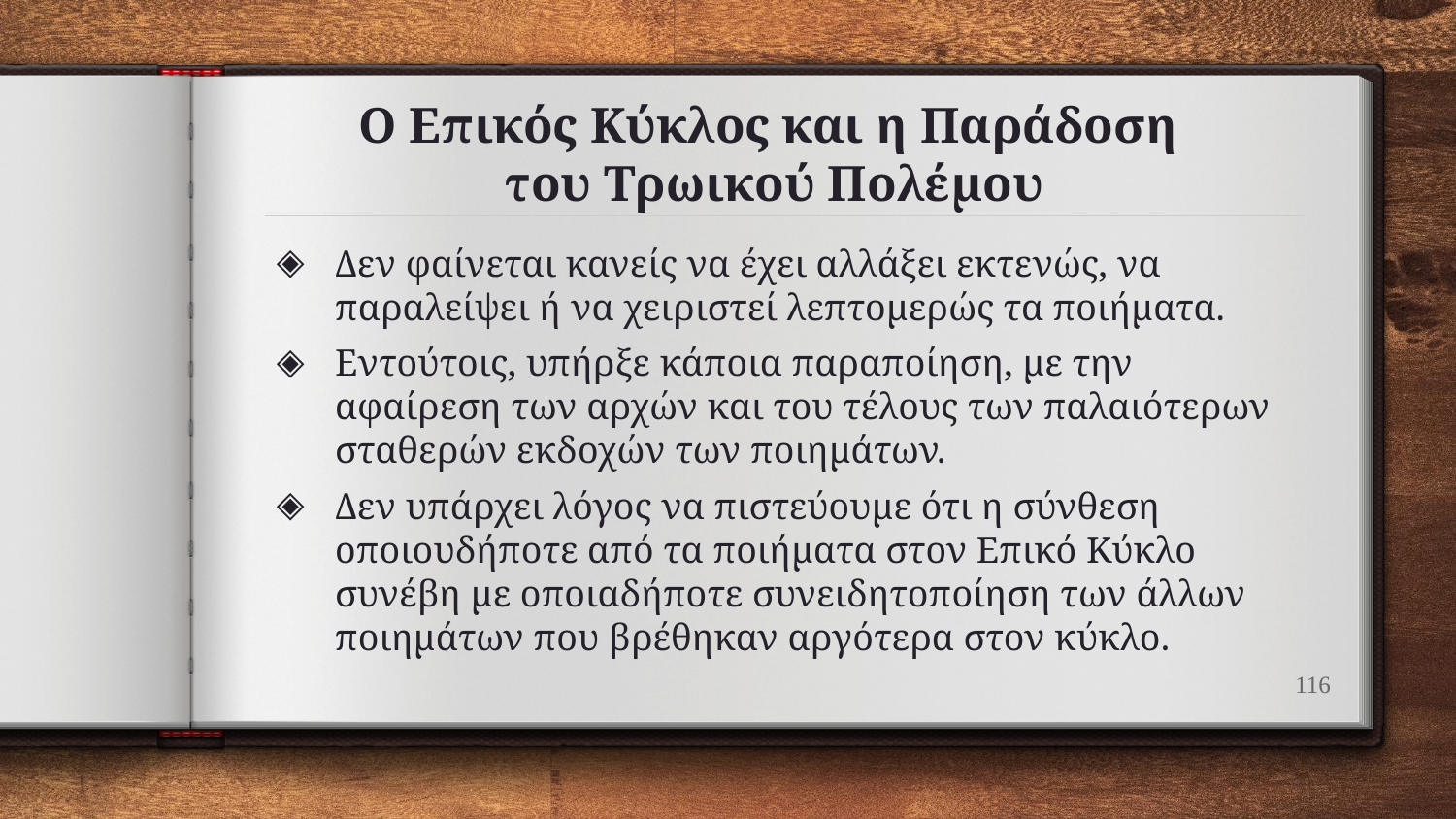

# Ο Επικός Κύκλος και η Παράδοση του Τρωικού Πολέμου
Δεν φαίνεται κανείς να έχει αλλάξει εκτενώς, να παραλείψει ή να χειριστεί λεπτομερώς τα ποιήματα.
Εντούτοις, υπήρξε κάποια παραποίηση, με την αφαίρεση των αρχών και του τέλους των παλαιότερων σταθερών εκδοχών των ποιημάτων.
Δεν υπάρχει λόγος να πιστεύουμε ότι η σύνθεση οποιουδήποτε από τα ποιήματα στον Επικό Κύκλο συνέβη με οποιαδήποτε συνειδητοποίηση των άλλων ποιημάτων που βρέθηκαν αργότερα στον κύκλο.

116